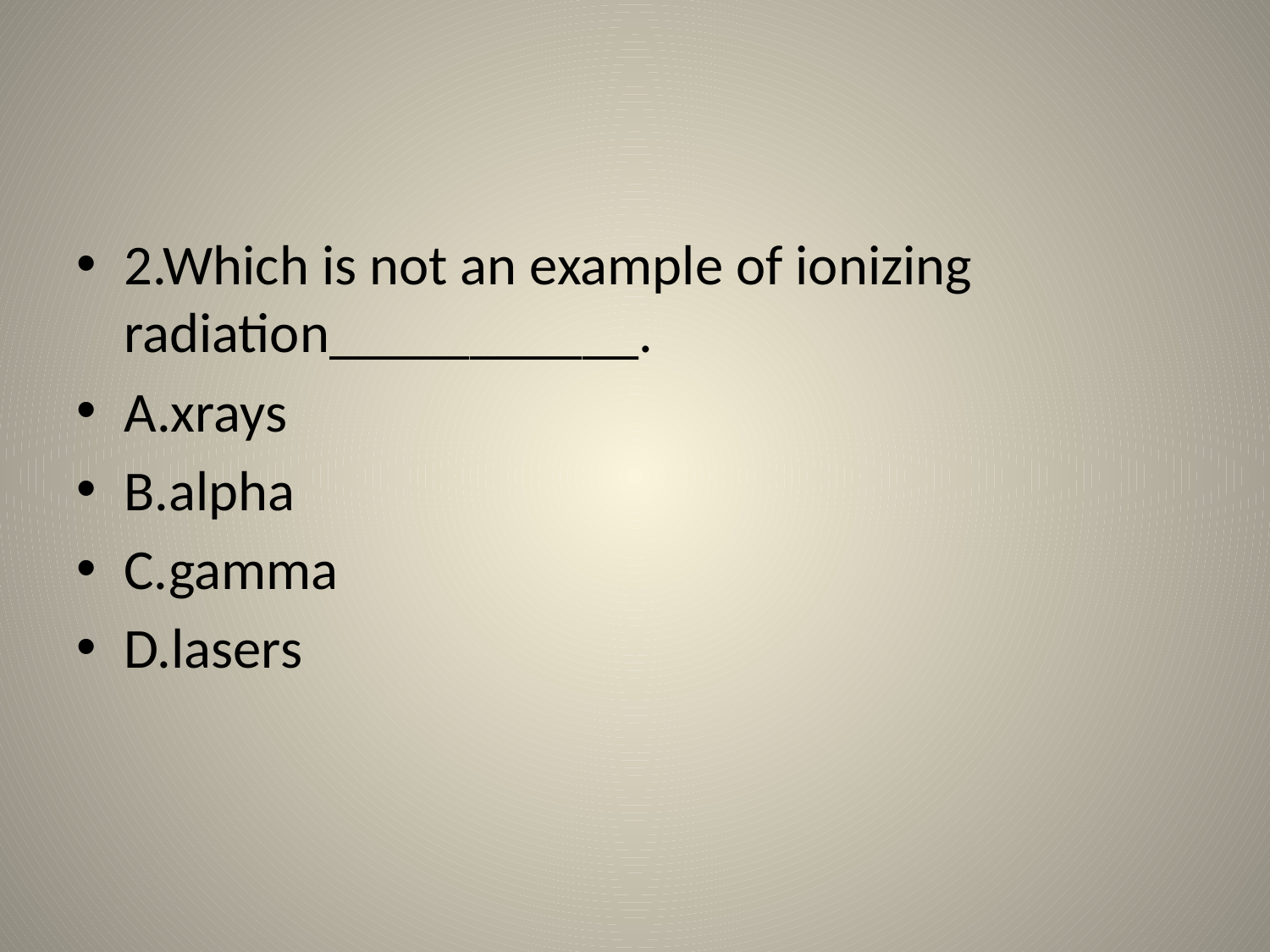

#
2.Which is not an example of ionizing radiation___________.
A.xrays
B.alpha
C.gamma
D.lasers